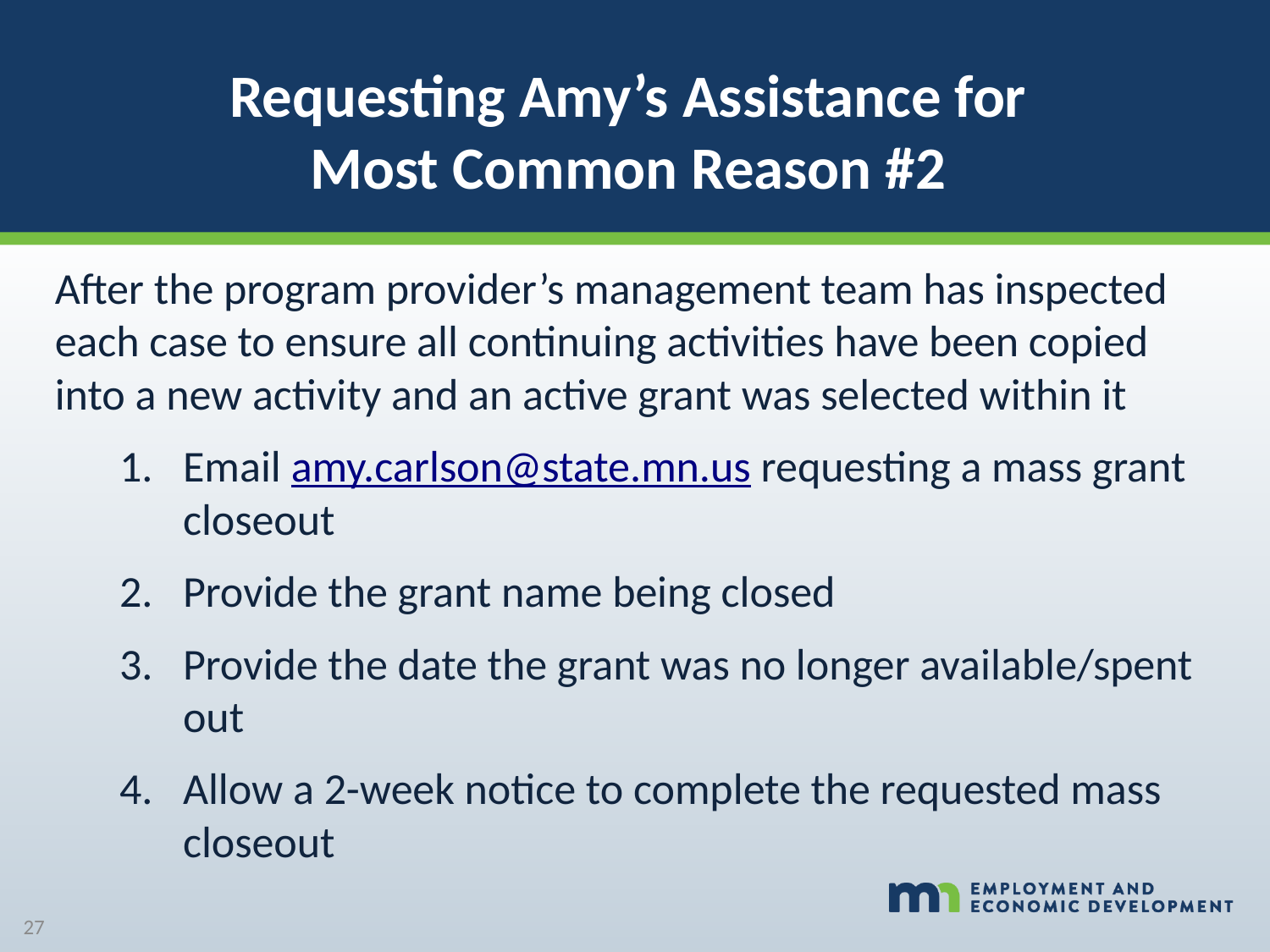

# Requesting Amy’s Assistance for Most Common Reason #2
After the program provider’s management team has inspected each case to ensure all continuing activities have been copied into a new activity and an active grant was selected within it
Email amy.carlson@state.mn.us requesting a mass grant closeout
Provide the grant name being closed
Provide the date the grant was no longer available/spent out
Allow a 2-week notice to complete the requested mass closeout

27